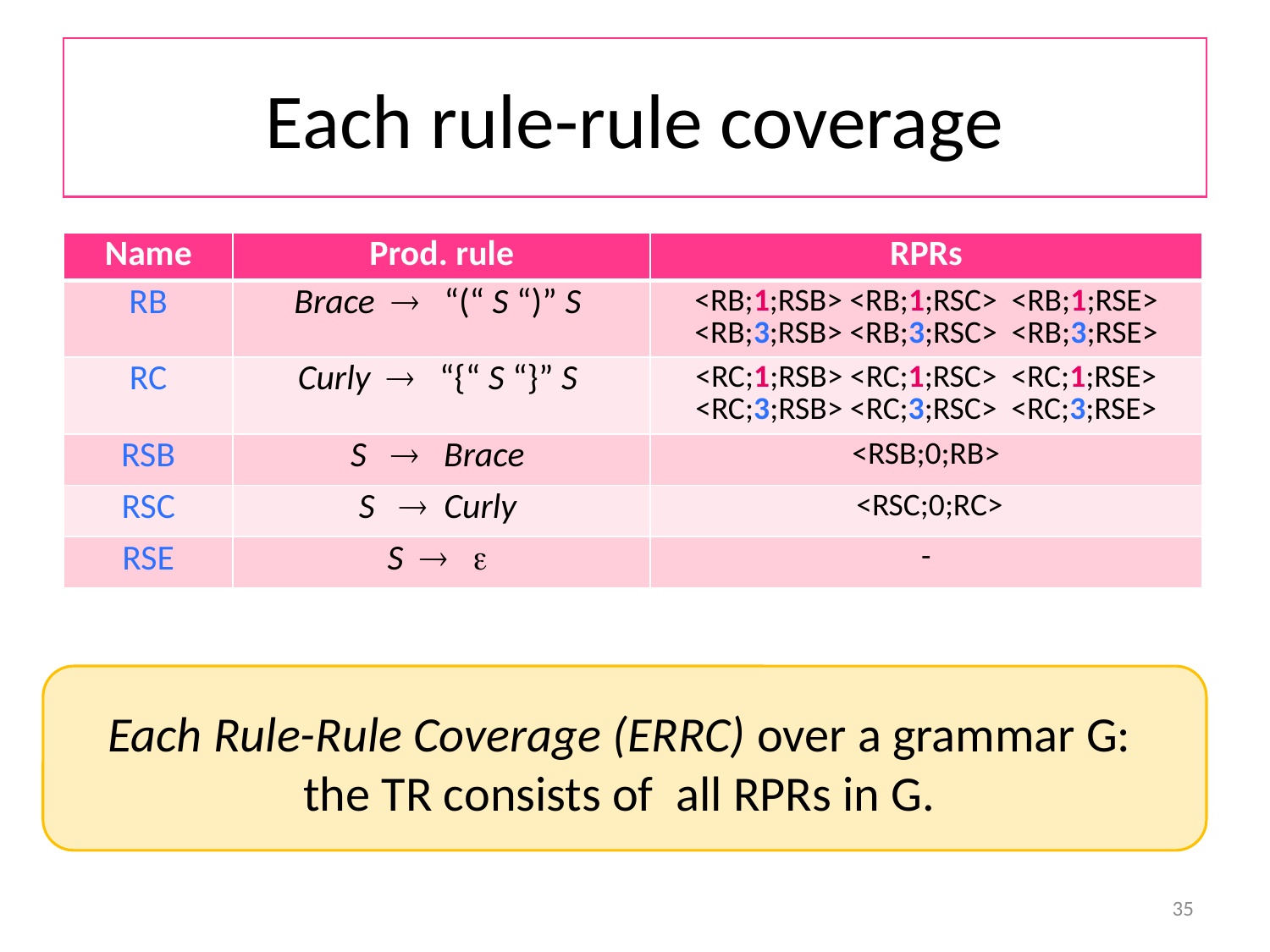

# Each rule-rule coverage
| Name | Prod. rule | RPRs |
| --- | --- | --- |
| RB | Brace → “(“ S “)” S | <RB;1;RSB> <RB;1;RSC> <RB;1;RSE> <RB;3;RSB> <RB;3;RSC> <RB;3;RSE> |
| RC | Curly → “{“ S “}” S | <RC;1;RSB> <RC;1;RSC> <RC;1;RSE> <RC;3;RSB> <RC;3;RSC> <RC;3;RSE> |
| RSB | S → Brace | <RSB;0;RB> |
| RSC | S → Curly | <RSC;0;RC> |
| RSE | S → ε | - |

Each Rule-Rule Coverage (ERRC) over a grammar G: the TR consists of  all RPRs in G.

35